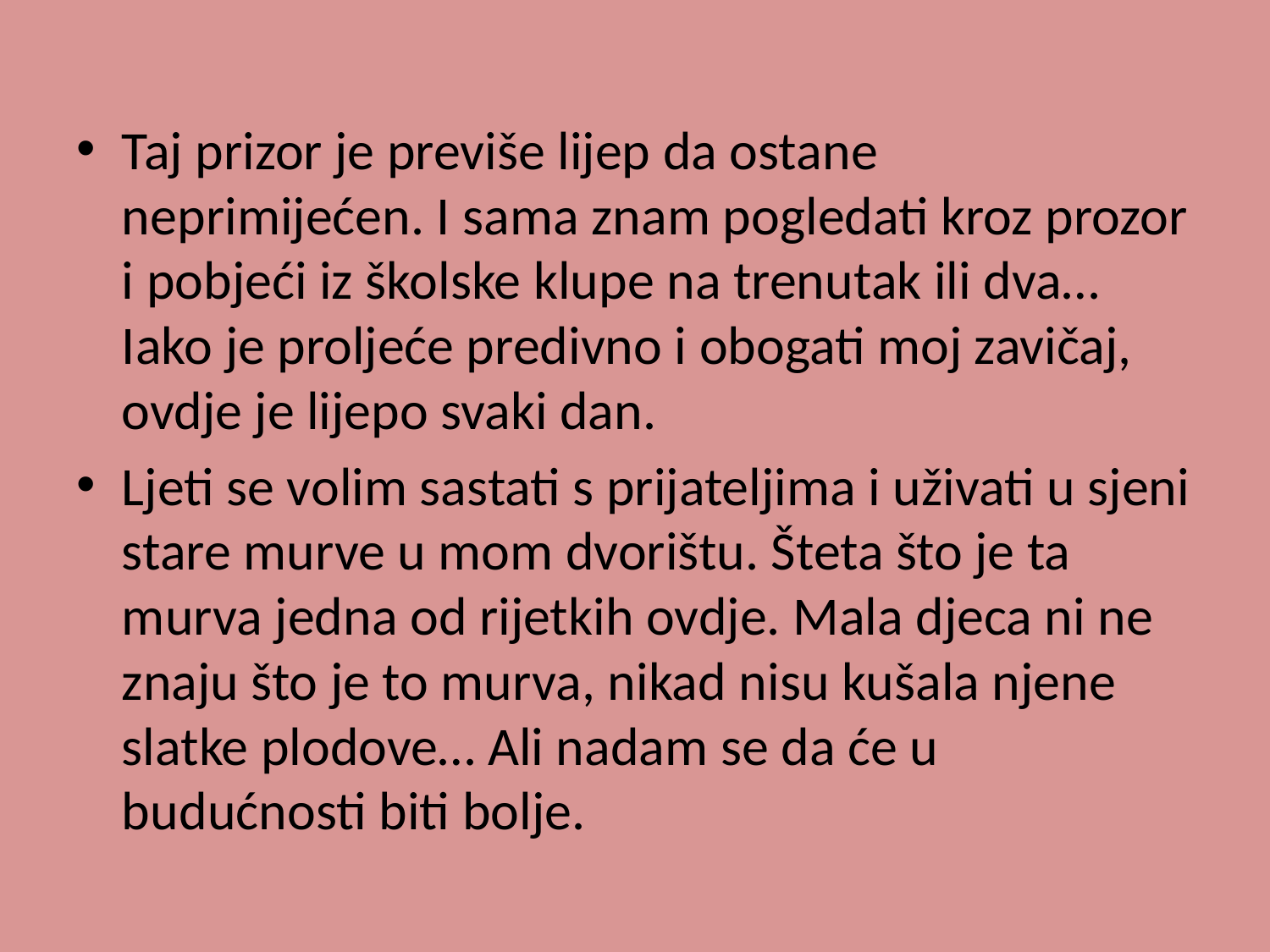

Taj prizor je previše lijep da ostane neprimijećen. I sama znam pogledati kroz prozor i pobjeći iz školske klupe na trenutak ili dva… Iako je proljeće predivno i obogati moj zavičaj, ovdje je lijepo svaki dan.
Ljeti se volim sastati s prijateljima i uživati u sjeni stare murve u mom dvorištu. Šteta što je ta murva jedna od rijetkih ovdje. Mala djeca ni ne znaju što je to murva, nikad nisu kušala njene slatke plodove… Ali nadam se da će u budućnosti biti bolje.